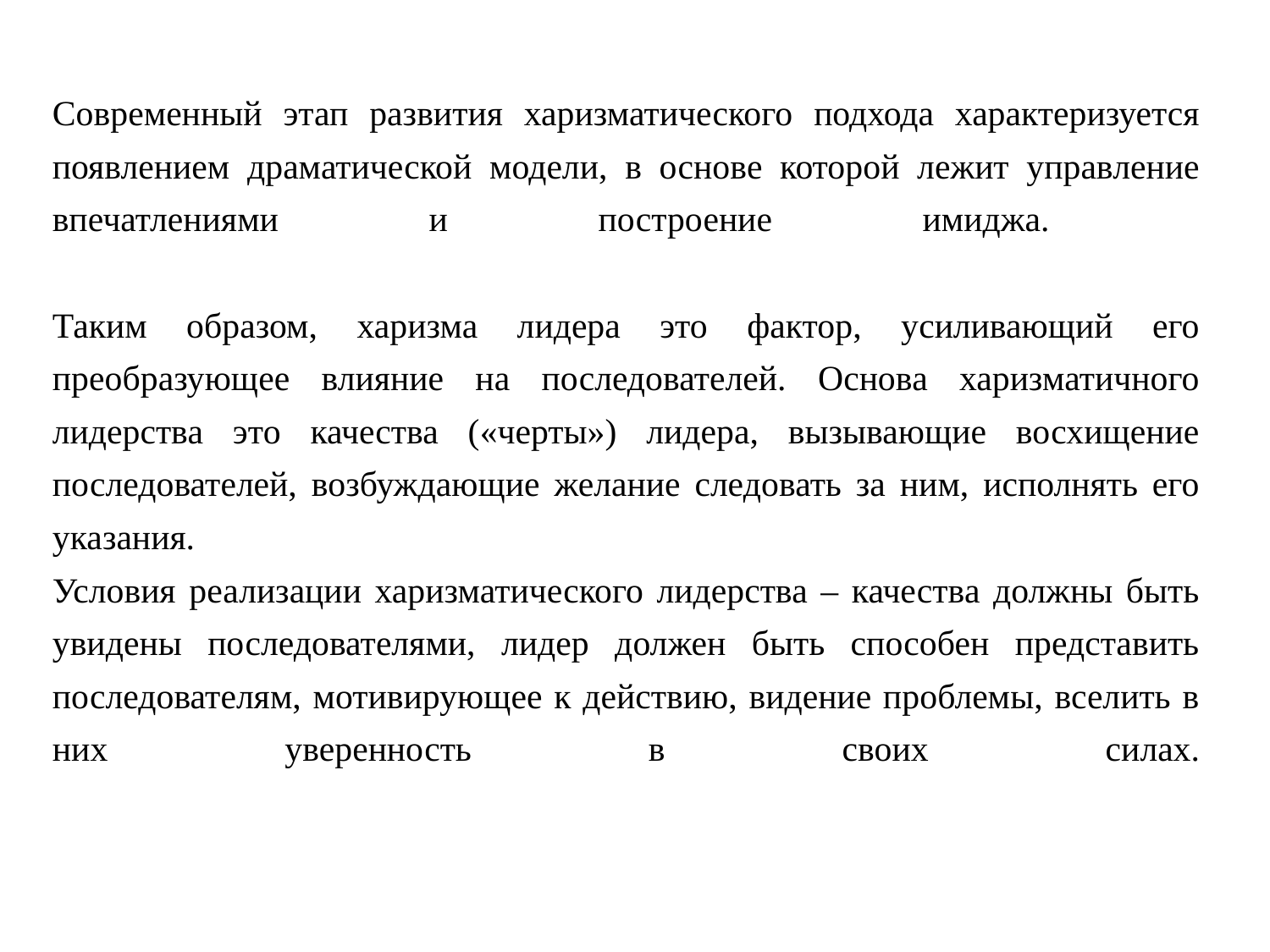

# Современный этап развития харизматического подхода характеризуется появлением драматической модели, в основе которой лежит управление впечатлениями и построение имиджа. Таким образом, харизма лидера это фактор, усиливающий его преобразующее влияние на последователей. Основа харизматичного лидерства это качества («черты») лидера, вызывающие восхищение последователей, возбуждающие желание следовать за ним, исполнять его указания. Условия реализации харизматического лидерства – качества должны быть увидены последователями, лидер должен быть способен представить последователям, мотивирующее к действию, видение проблемы, вселить в них уверенность в своих силах.